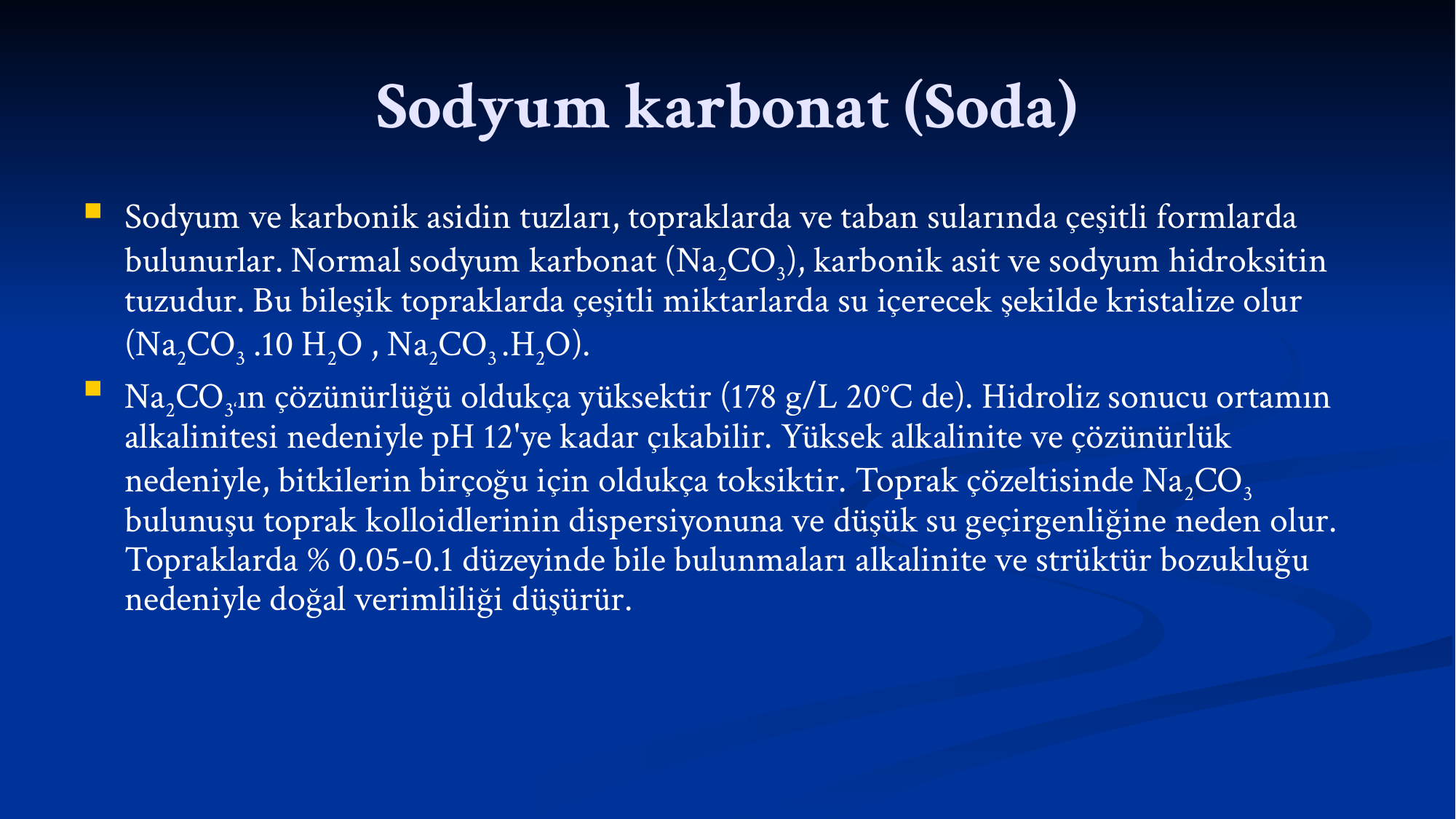

# Sodyum karbonat (Soda)
Sodyum ve karbonik asidin tuzları, topraklarda ve taban sularında çeşitli formlarda bulunurlar. Normal sodyum karbonat (Na2CO3), karbonik asit ve sodyum hidroksitin tuzudur. Bu bileşik topraklarda çeşitli miktarlarda su içerecek şekilde kristalize olur (Na2CO3 .10 H2O , Na2CO3 .H2O).
Na2CO3‘ın çözünürlüğü oldukça yüksektir (178 g/L 20°C de). Hidroliz sonucu ortamın alkalinitesi nedeniyle pH 12'ye kadar çıkabilir. Yüksek alkalinite ve çözünürlük nedeniyle, bitkilerin birçoğu için oldukça toksiktir. Toprak çözeltisinde Na2CO3 bulunuşu toprak kolloidlerinin dispersiyonuna ve düşük su geçirgenliğine neden olur. Topraklarda % 0.05-0.1 düzeyinde bile bulunmaları alkalinite ve strüktür bozukluğu nedeniyle doğal verimliliği düşürür.